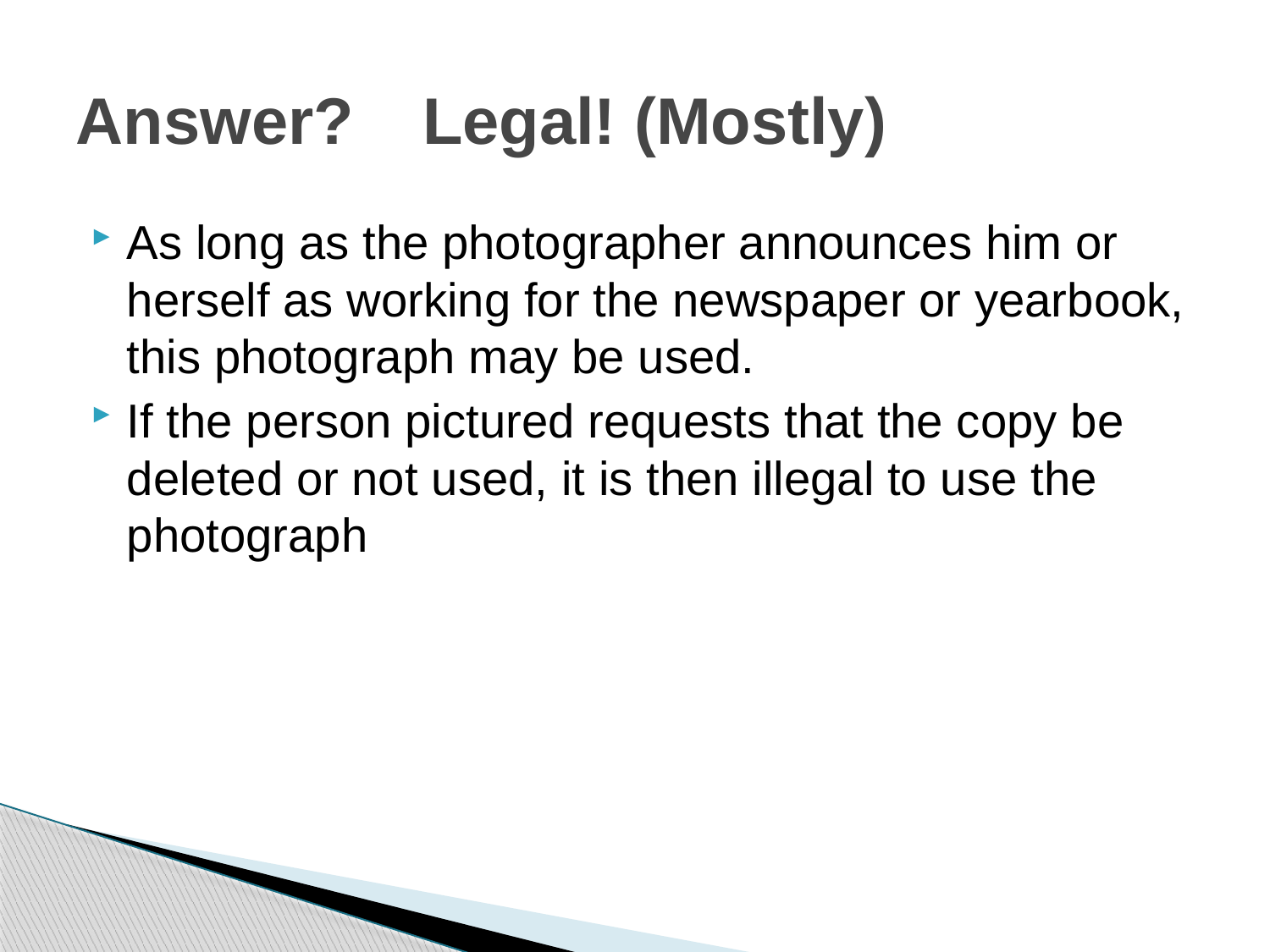

# Answer?			Legal! (Mostly)
As long as the photographer announces him or herself as working for the newspaper or yearbook, this photograph may be used.
If the person pictured requests that the copy be deleted or not used, it is then illegal to use the photograph